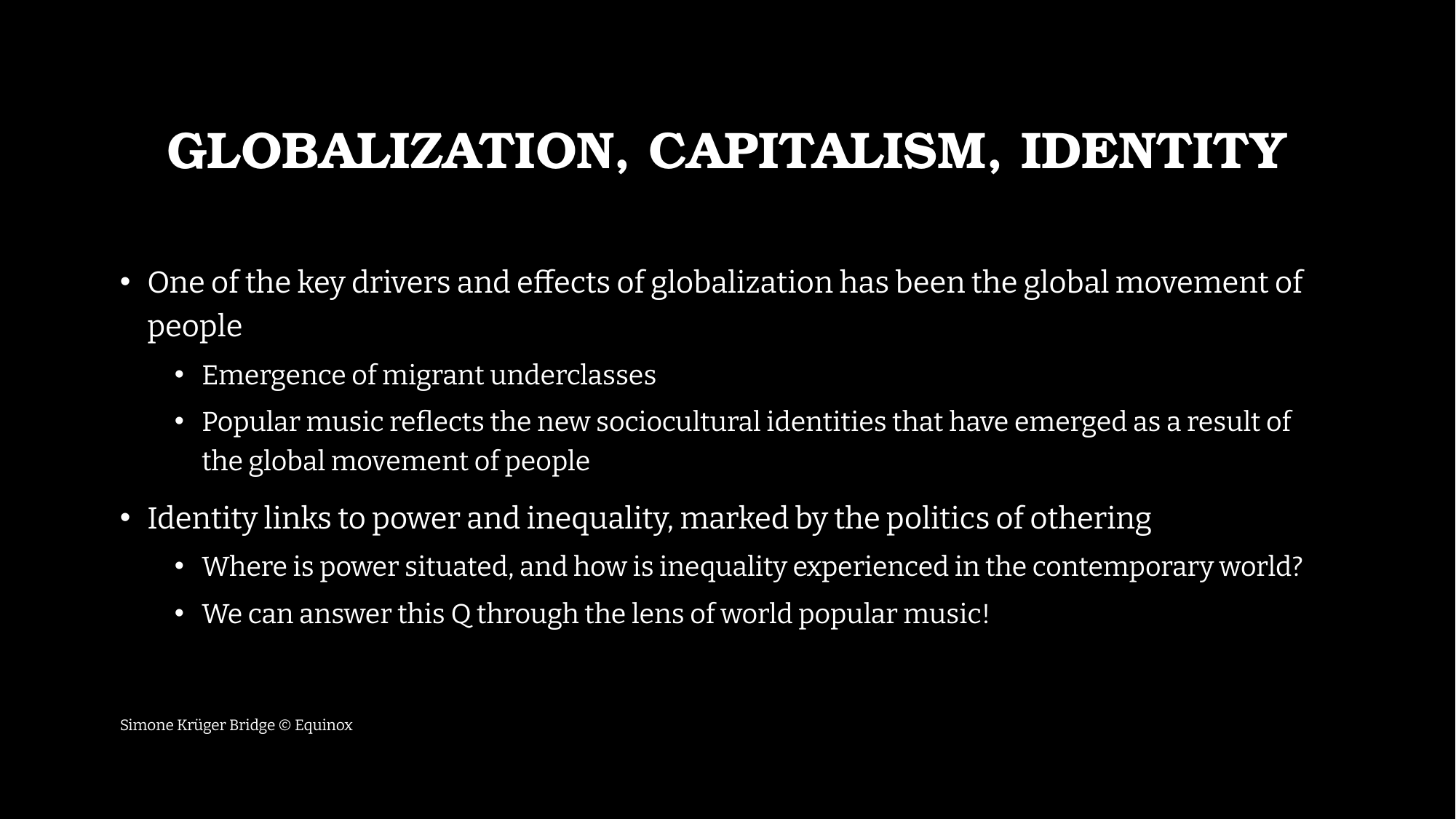

# GLOBALIZATION, capitalism, identity
One of the key drivers and effects of globalization has been the global movement of people
Emergence of migrant underclasses
Popular music reflects the new sociocultural identities that have emerged as a result of the global movement of people
Identity links to power and inequality, marked by the politics of othering
Where is power situated, and how is inequality experienced in the contemporary world?
We can answer this Q through the lens of world popular music!

Simone Krüger Bridge © Equinox